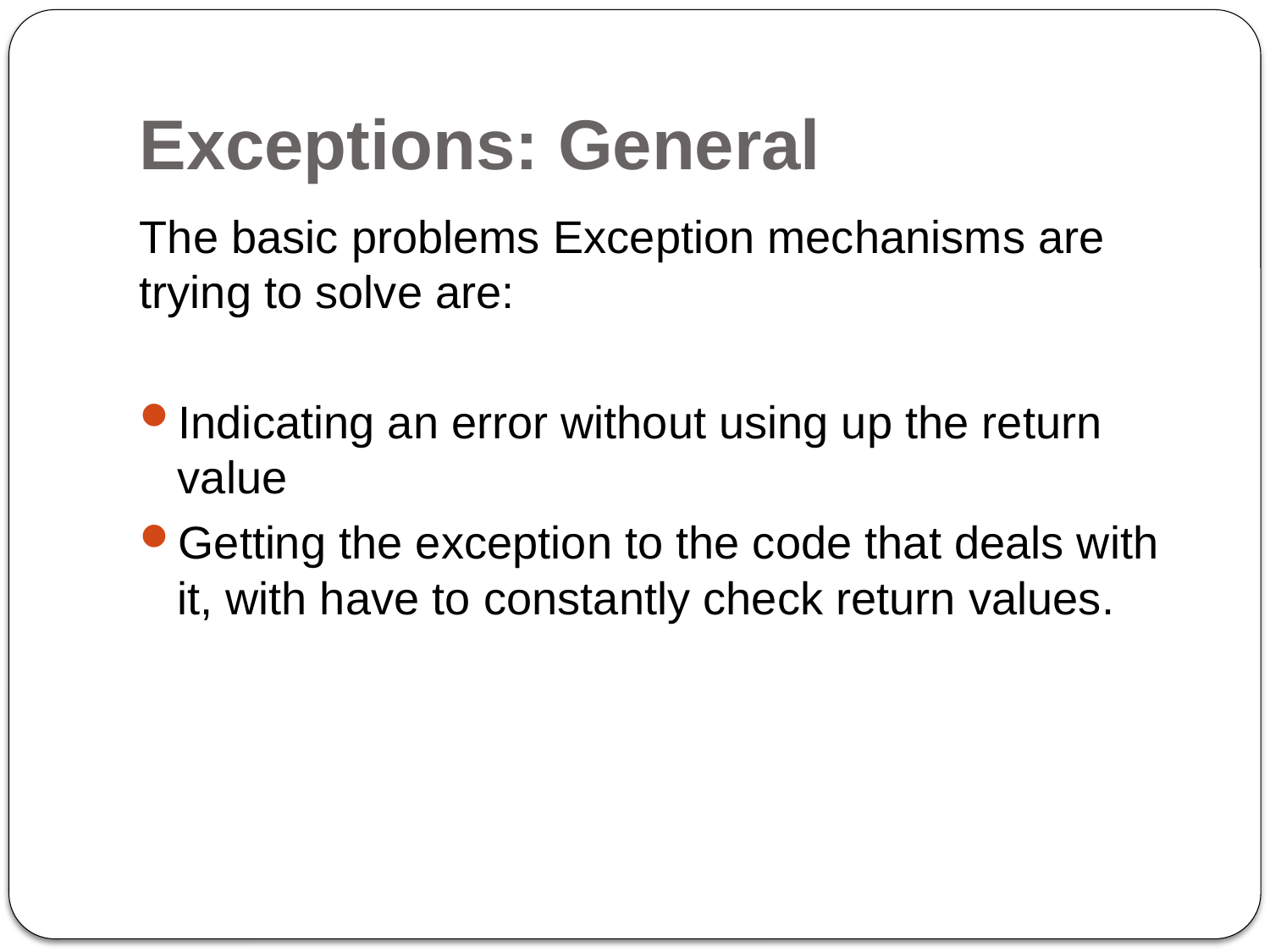

# Exceptions: General
The basic problems Exception mechanisms are trying to solve are:

Indicating an error without using up the return value
Getting the exception to the code that deals with it, with have to constantly check return values.